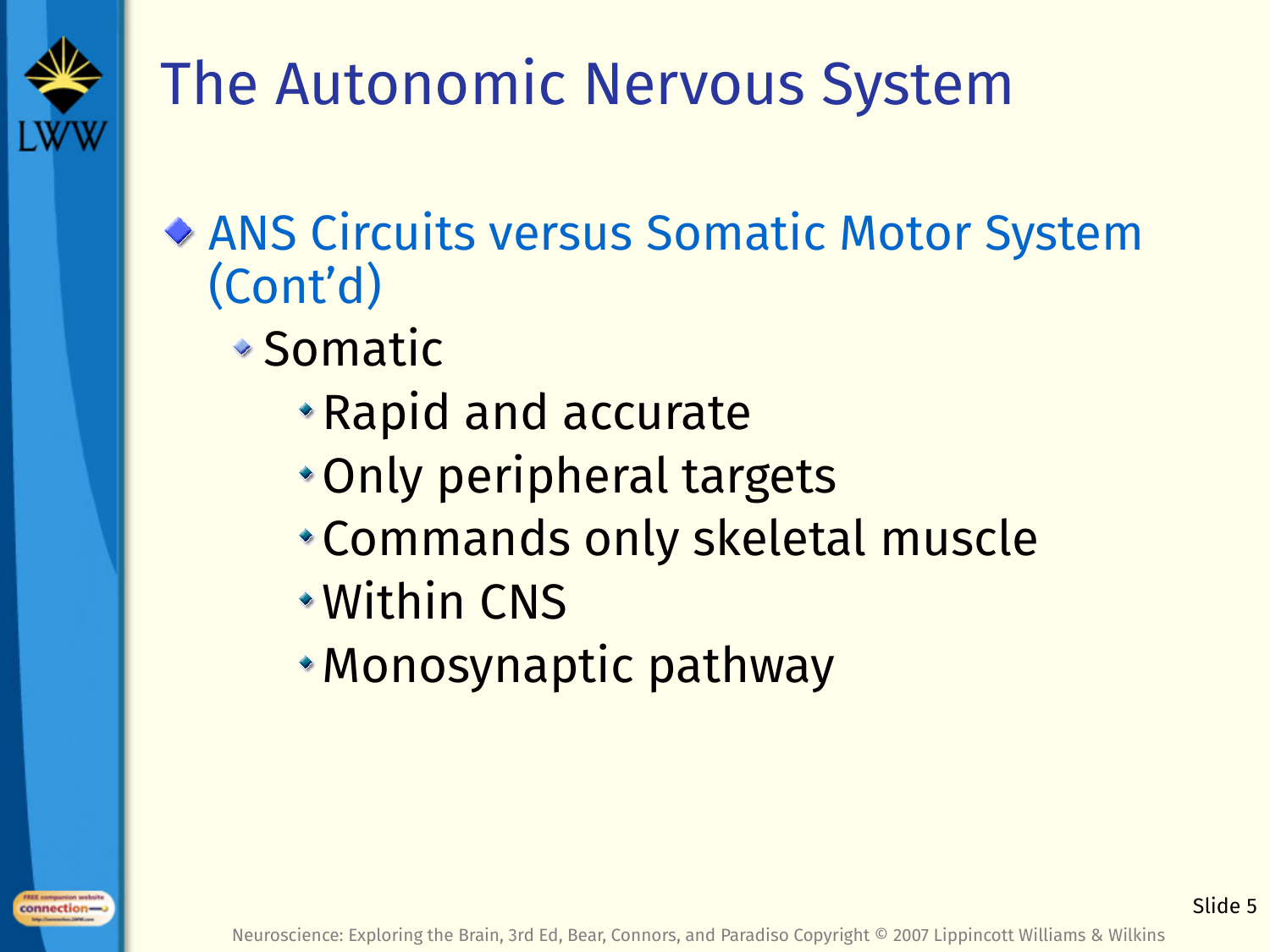

# The Autonomic Nervous System
ANS Circuits versus Somatic Motor System (Cont’d)
Somatic
Rapid and accurate
Only peripheral targets
Commands only skeletal muscle
Within CNS
Monosynaptic pathway

Slide 5
Neuroscience: Exploring the Brain, 3rd Ed, Bear, Connors, and Paradiso Copyright © 2007 Lippincott Williams & Wilkins